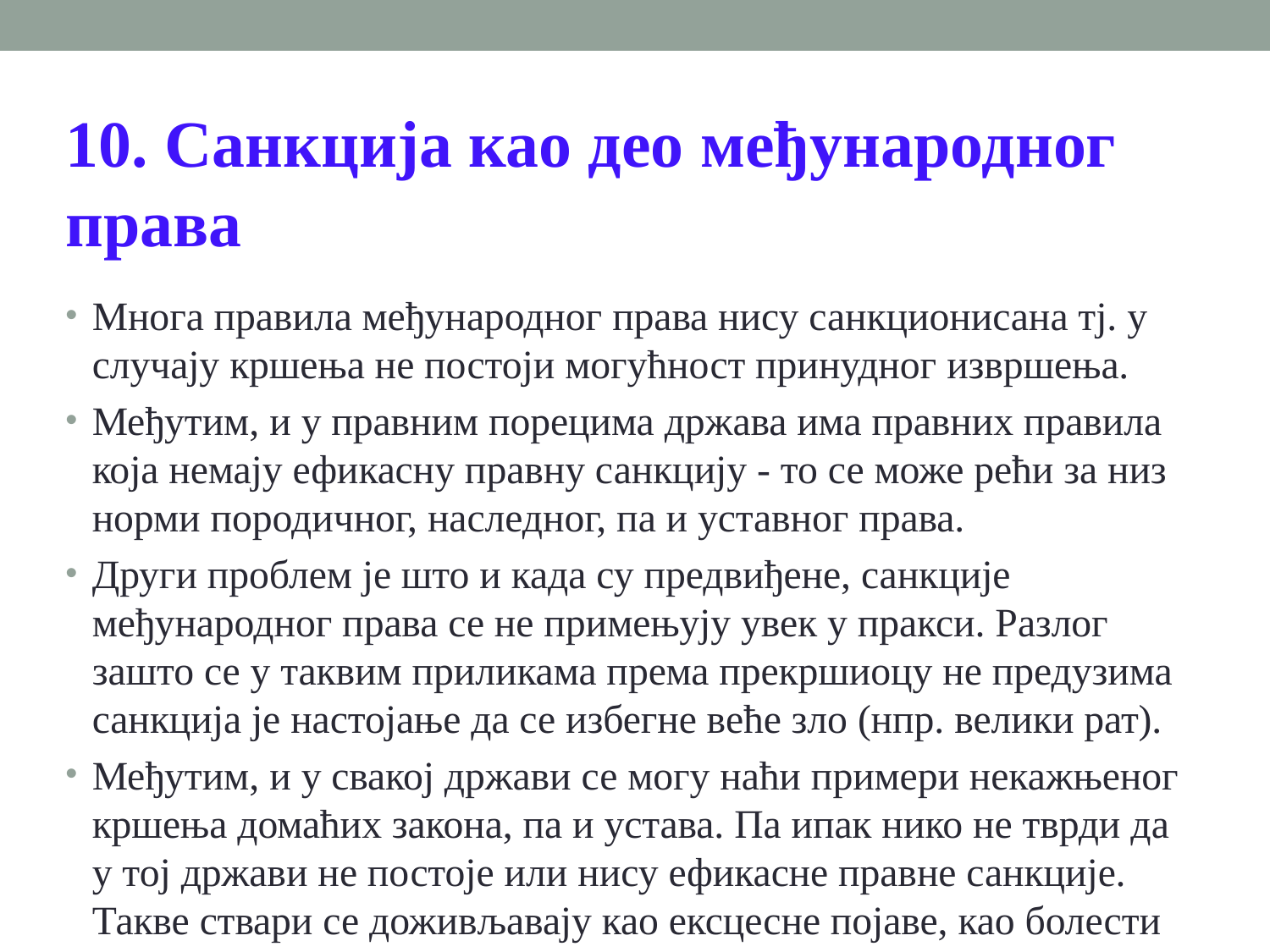

10. Санкција као део међународног права

Многа правила међународног права нису санкционисана тј. у случају кршења не постоји могућност принудног извршења.
Међутим, и у правним порецима држава има правних правила која немају ефикасну правну санкцију - то се може рећи за низ норми породичног, наследног, па и уставног права.
Други проблем је што и када су предвиђене, санкције међународног права се не примењују увек у пракси. Разлог зашто се у таквим приликама према прекршиоцу не предузима санкција је настојање да се избегне веће зло (нпр. велики рат).
Међутим, и у свакој држави се могу наћи примери некажњеног кршења домаћих закона, па и устава. Па ипак нико не тврди да у тој држави не постоје или нису ефикасне правне санкције. Такве ствари се доживљавају као ексцесне појаве, као болести друштва које су саставни део живота.
Највећи број међународноправних норми има санкцију и те санкције се у највећем броју случајева ефикасно примењују у пракси.